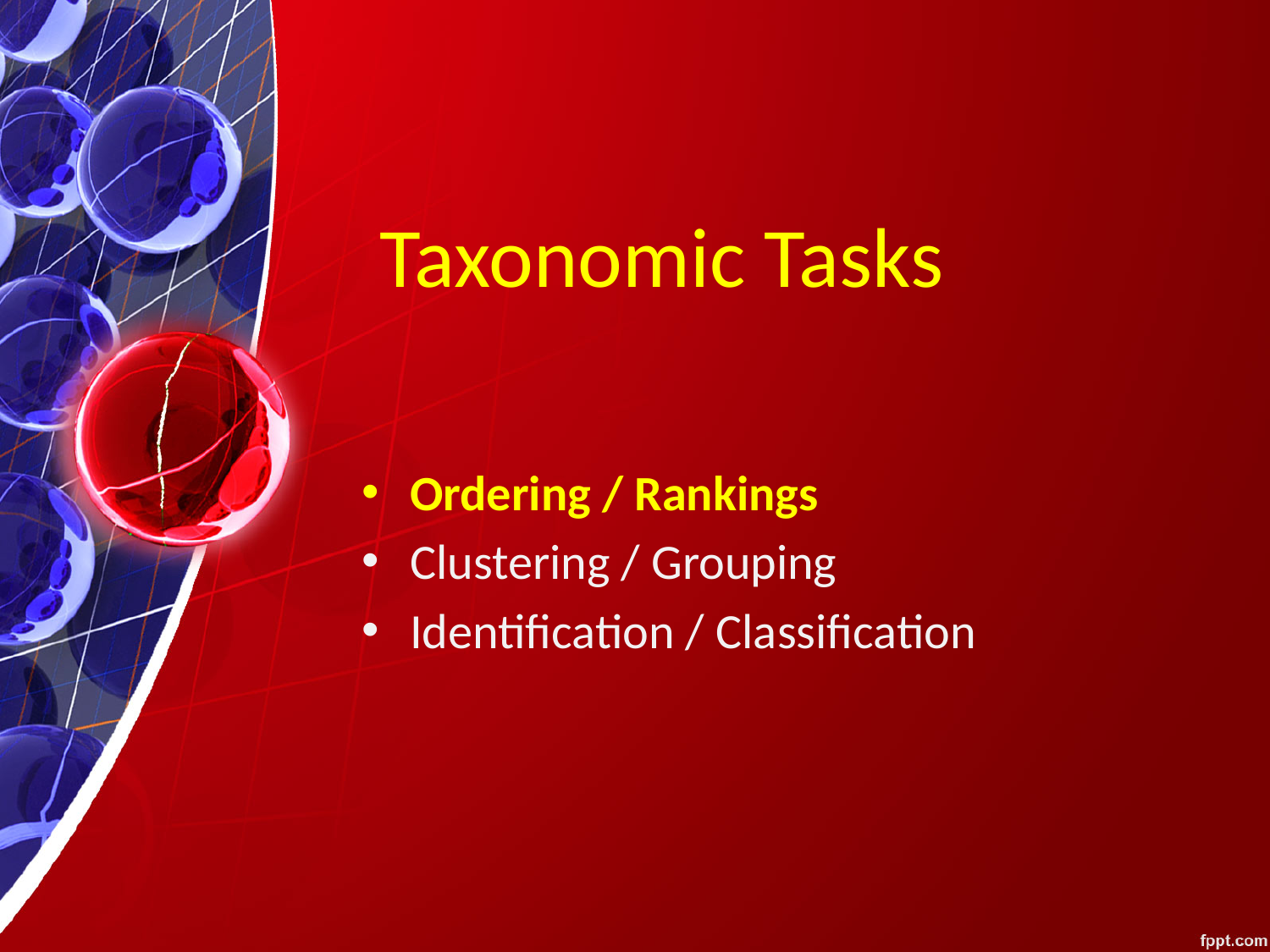

# Taxonomic Tasks
Ordering / Rankings
Clustering / Grouping
Identification / Classification